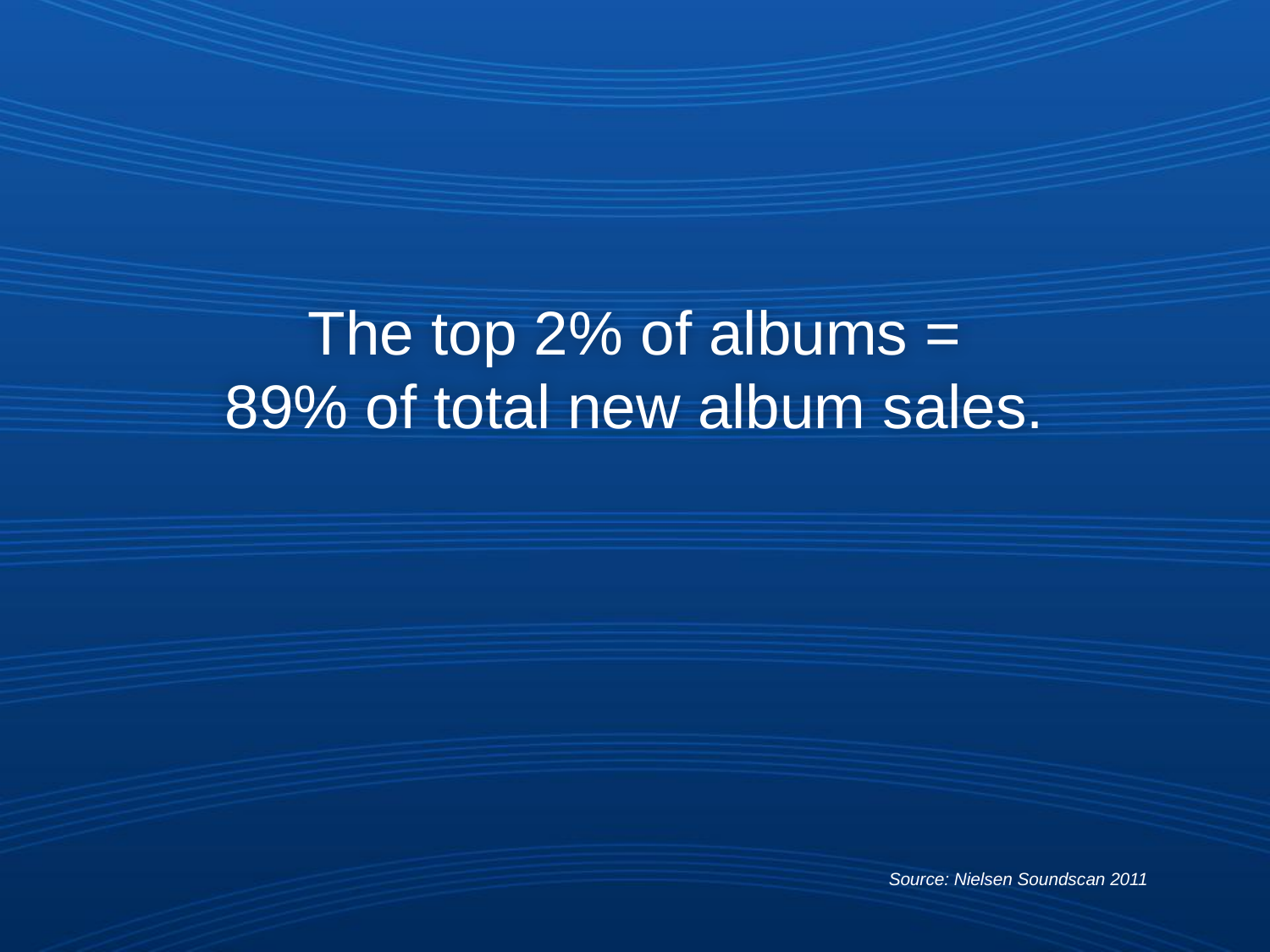

The top 2% of albums =
89% of total new album sales.
Source: Nielsen Soundscan 2011